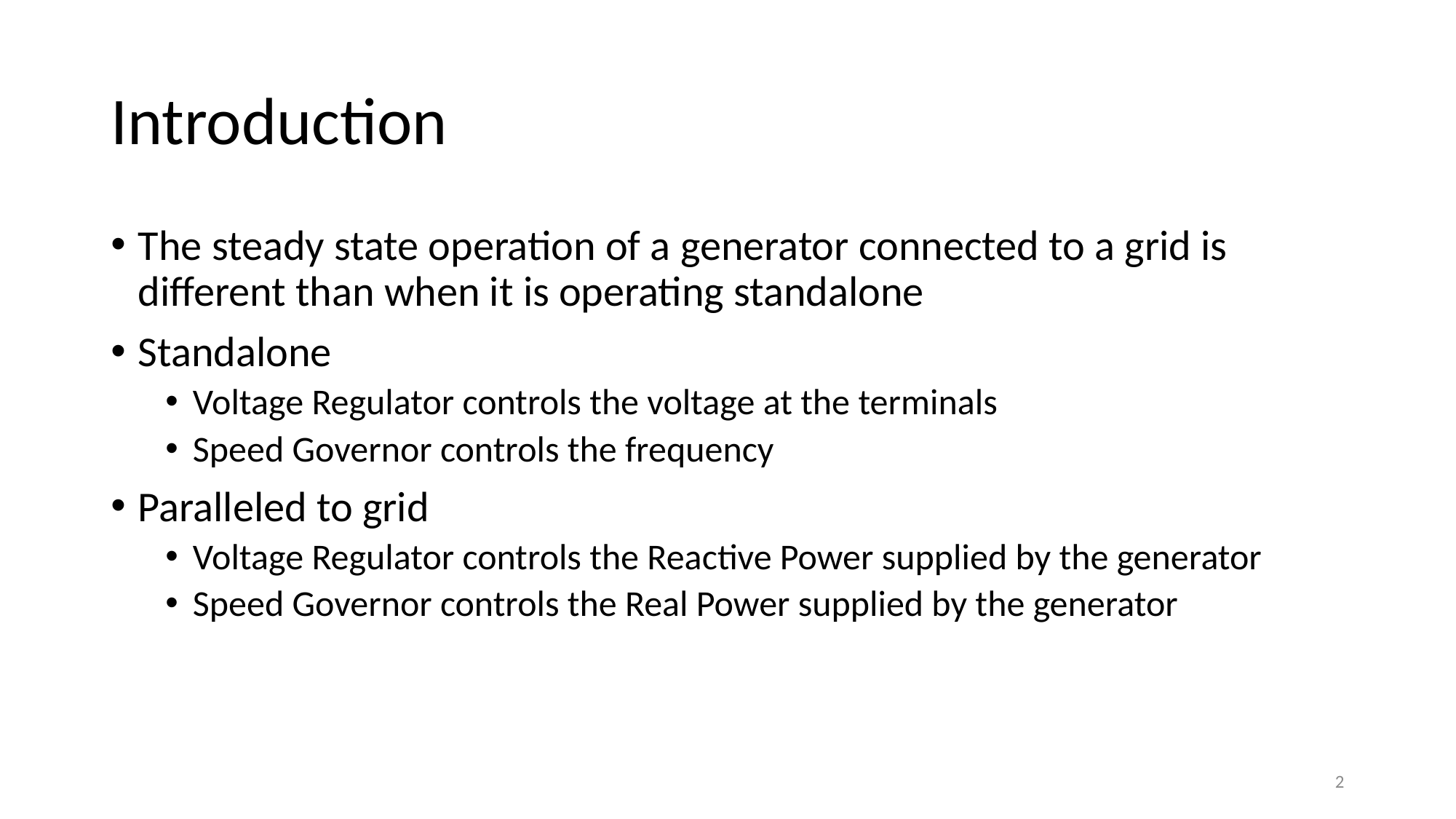

# Introduction
The steady state operation of a generator connected to a grid is different than when it is operating standalone
Standalone
Voltage Regulator controls the voltage at the terminals
Speed Governor controls the frequency
Paralleled to grid
Voltage Regulator controls the Reactive Power supplied by the generator
Speed Governor controls the Real Power supplied by the generator

2